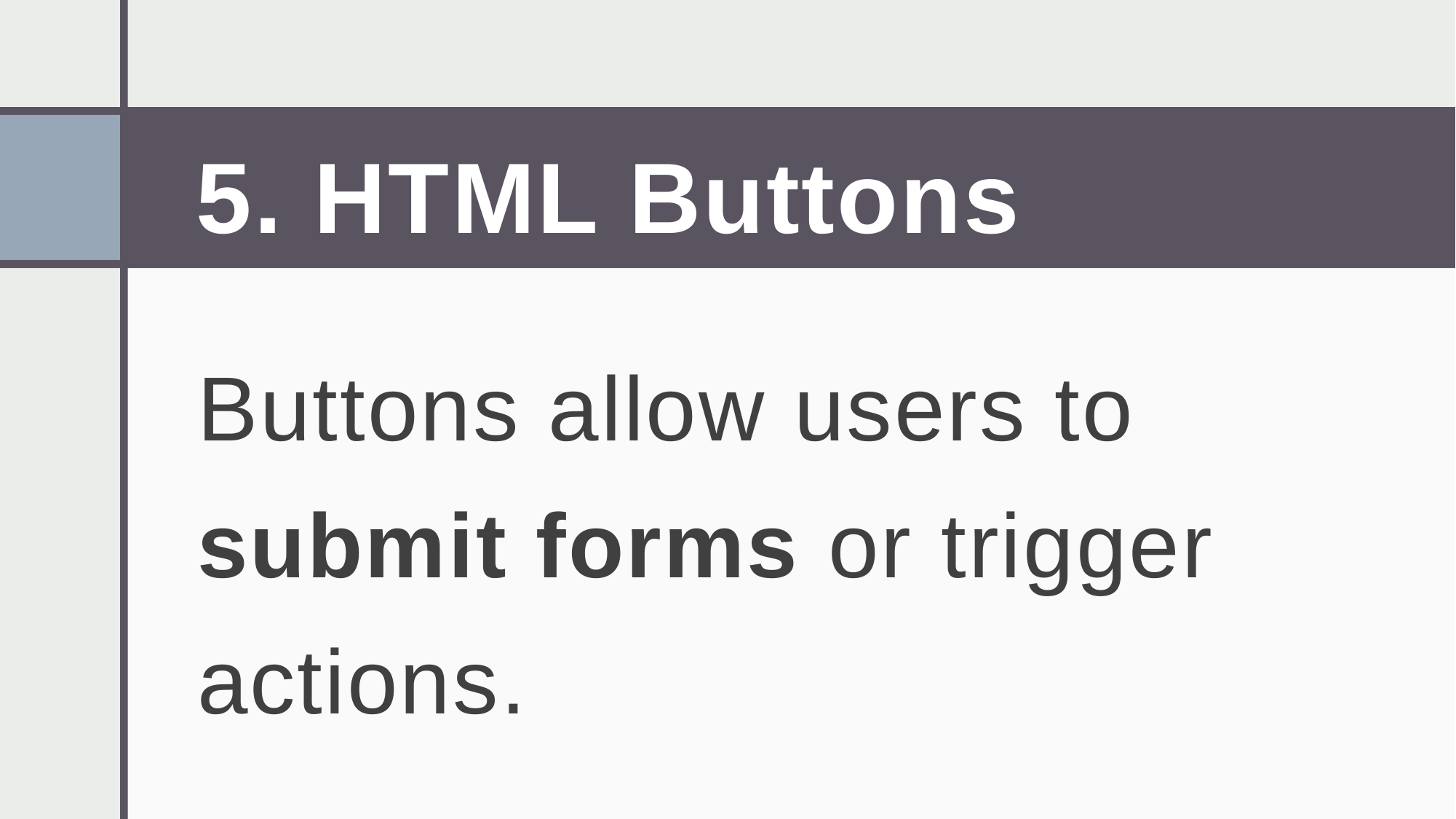

# 5. HTML Buttons
Buttons allow users to submit forms or trigger actions.